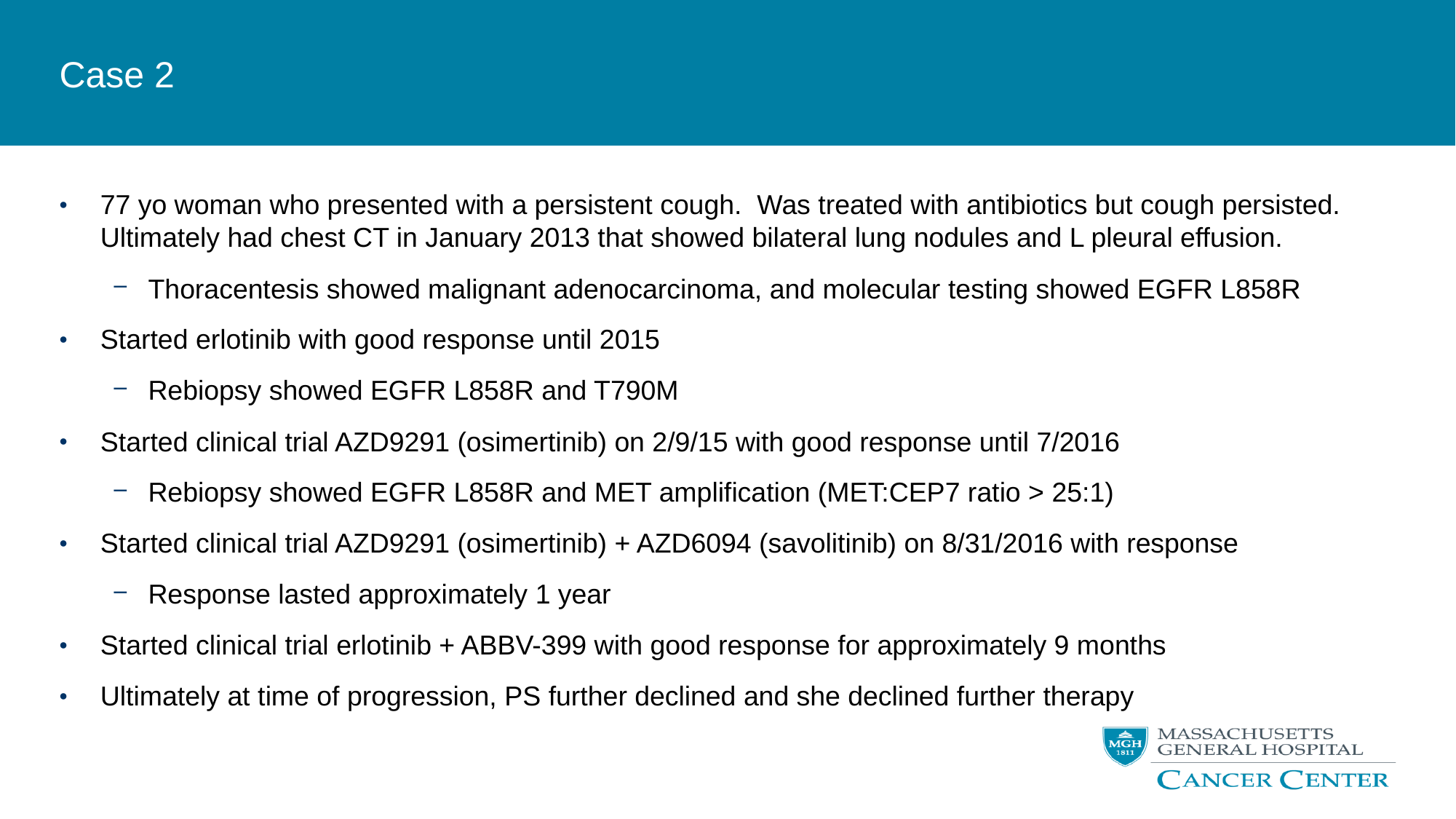

# Case 2
77 yo woman who presented with a persistent cough.  Was treated with antibiotics but cough persisted.  Ultimately had chest CT in January 2013 that showed bilateral lung nodules and L pleural effusion.
Thoracentesis showed malignant adenocarcinoma, and molecular testing showed EGFR L858R
Started erlotinib with good response until 2015
Rebiopsy showed EGFR L858R and T790M
Started clinical trial AZD9291 (osimertinib) on 2/9/15 with good response until 7/2016
Rebiopsy showed EGFR L858R and MET amplification (MET:CEP7 ratio > 25:1)
Started clinical trial AZD9291 (osimertinib) + AZD6094 (savolitinib) on 8/31/2016 with response
Response lasted approximately 1 year
Started clinical trial erlotinib + ABBV-399 with good response for approximately 9 months
Ultimately at time of progression, PS further declined and she declined further therapy